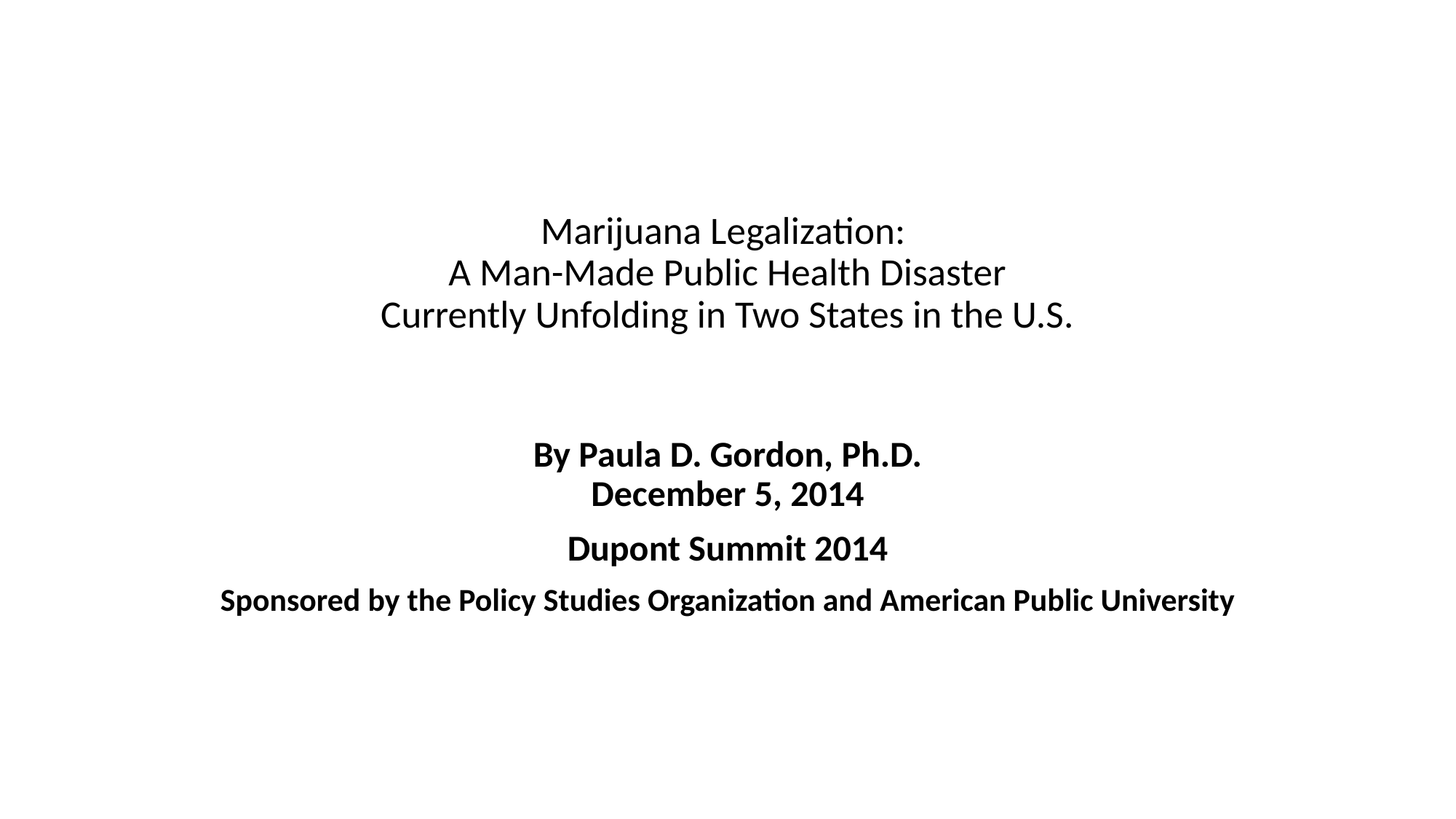

# Marijuana Legalization: A Man-Made Public Health Disaster Currently Unfolding in Two States in the U.S.
By Paula D. Gordon, Ph.D.
December 5, 2014
Dupont Summit 2014
Sponsored by the Policy Studies Organization and American Public University